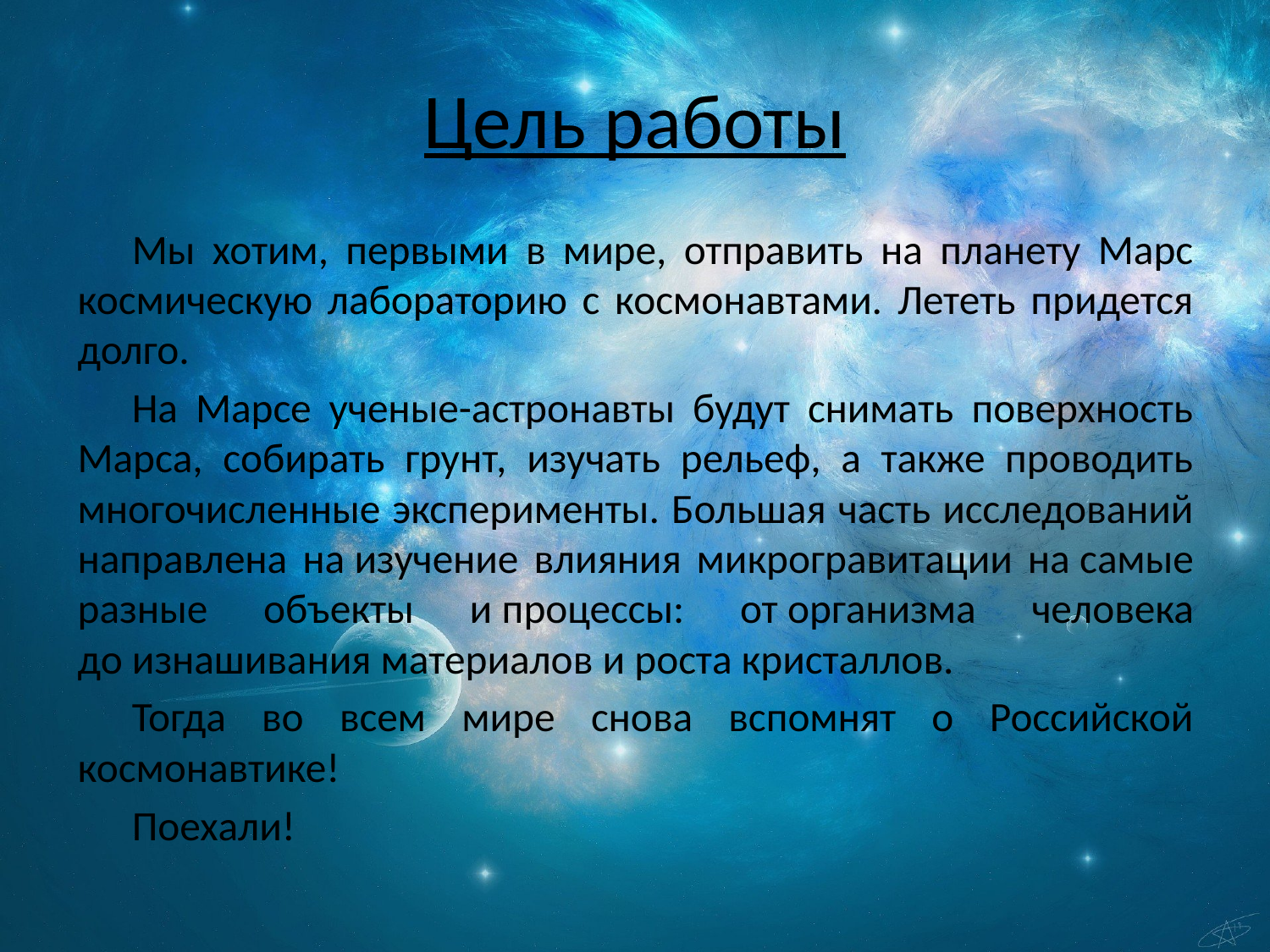

# Цель работы
Мы хотим, первыми в мире, отправить на планету Марс космическую лабораторию с космонавтами. Лететь придется долго.
На Марсе ученые-астронавты будут снимать поверхность Марса, собирать грунт, изучать рельеф, а также проводить многочисленные эксперименты. Большая часть исследований направлена на изучение влияния микрогравитации на самые разные объекты и процессы: от организма человека до изнашивания материалов и роста кристаллов.
Тогда во всем мире снова вспомнят о Российской космонавтике!
Поехали!